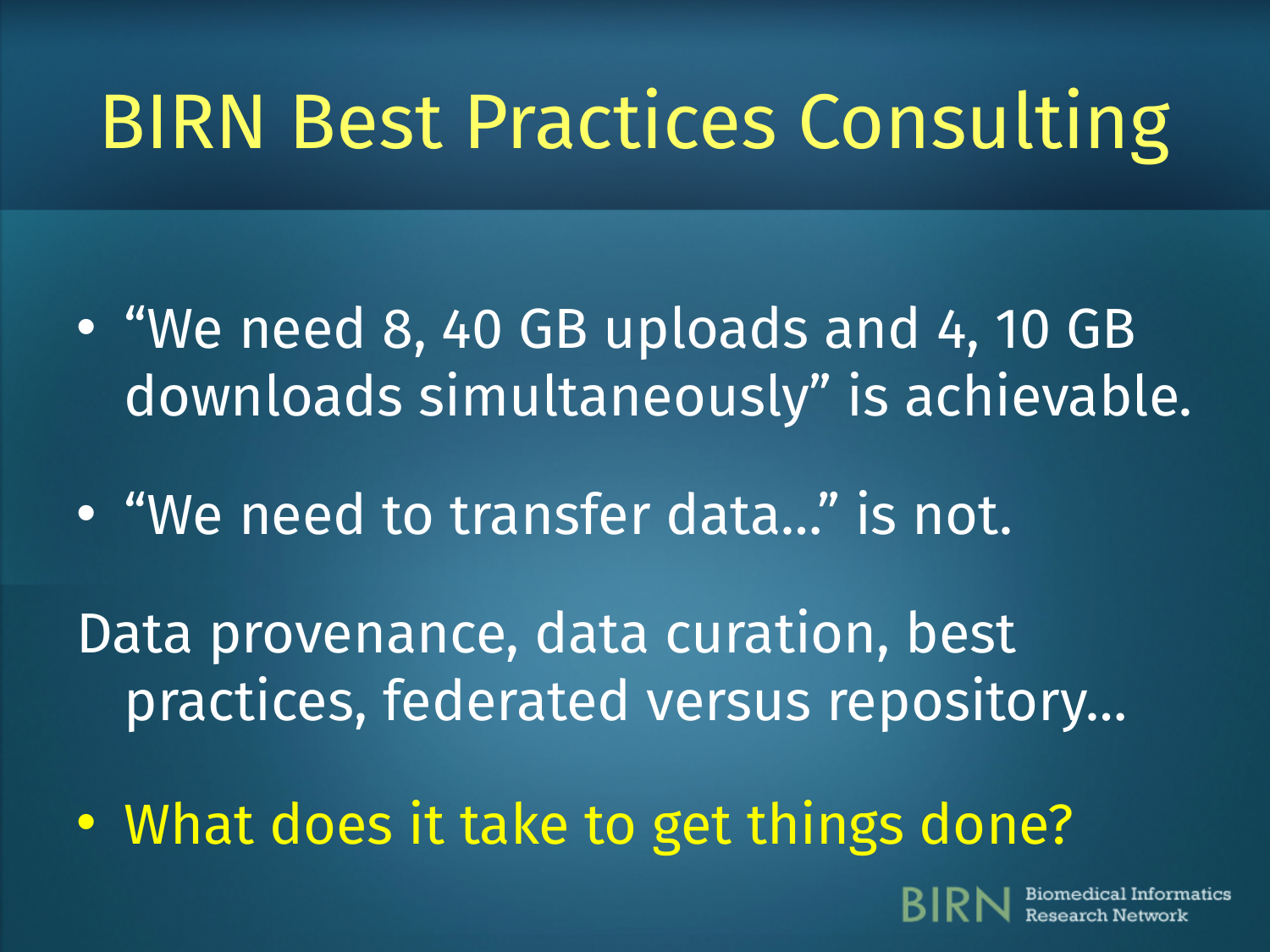

# BIRN Best Practices Consulting
“We need 8, 40 GB uploads and 4, 10 GB downloads simultaneously” is achievable.

“We need to transfer data…” is not.

Data provenance, data curation, best practices, federated versus repository…

What does it take to get things done?